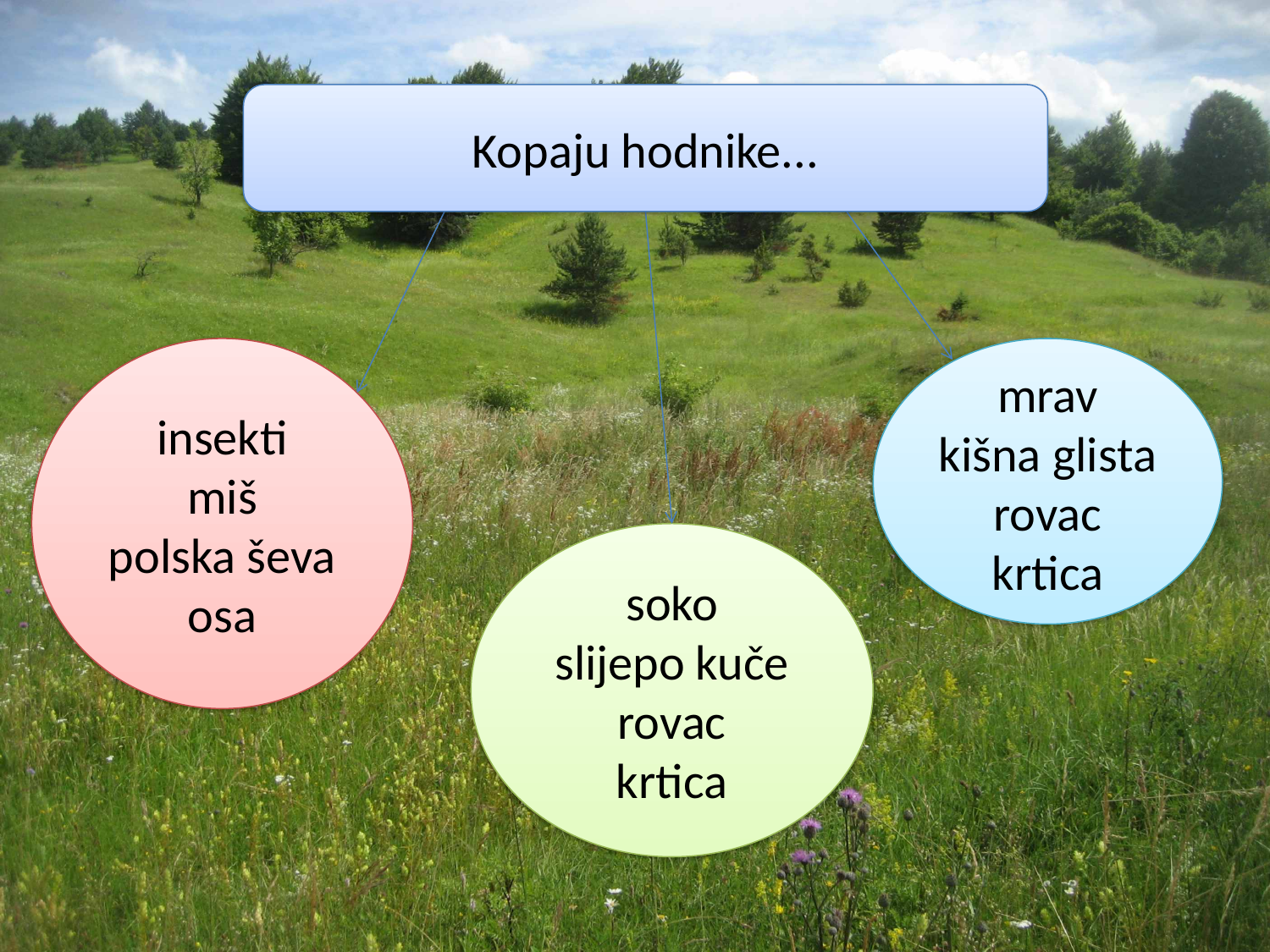

Kopaju hodnike...

insekti
miš
polska ševa
osa
mrav
kišna glista
rovac
krtica
soko
slijepo kuče
rovac
krtica